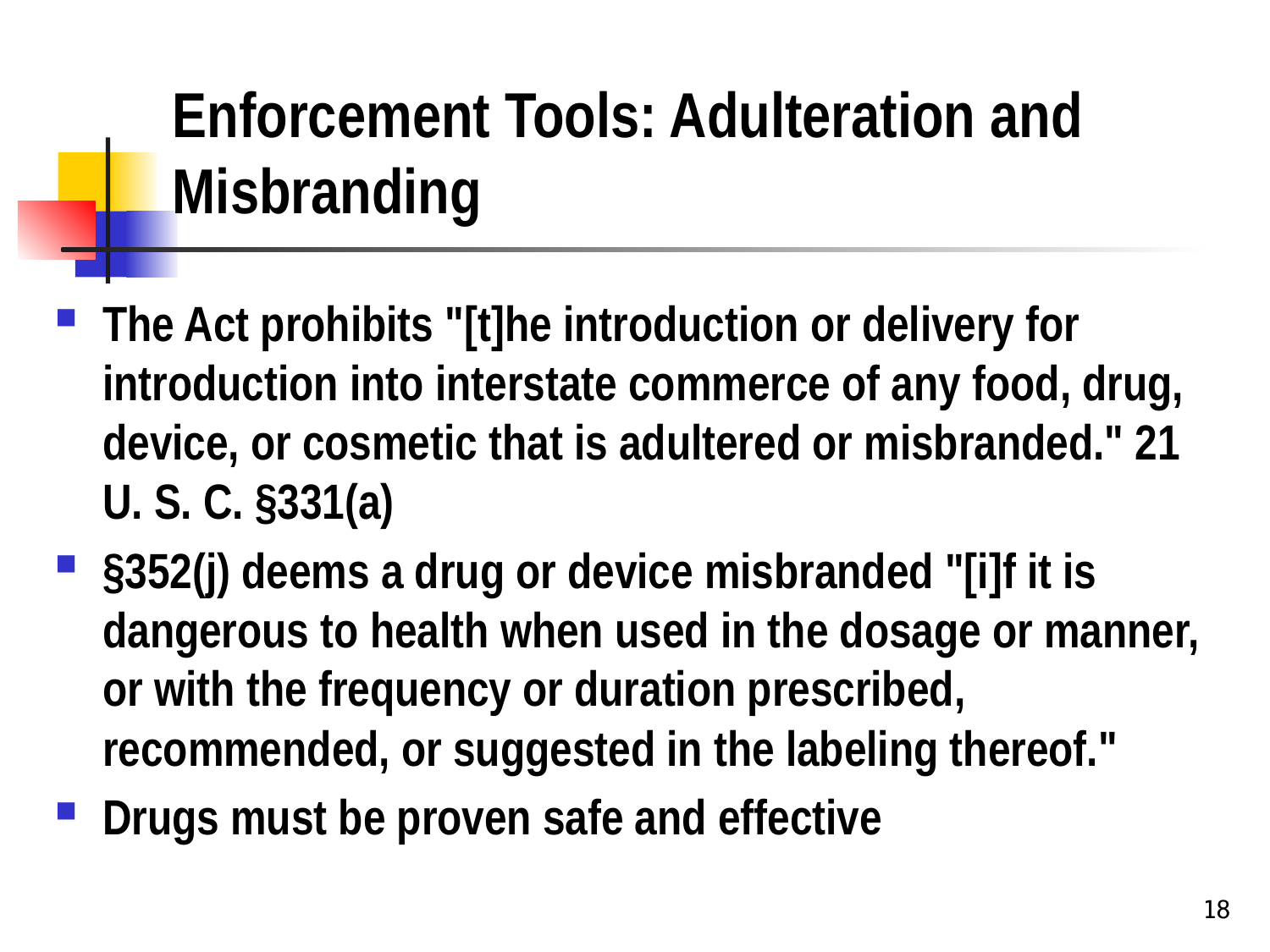

# Enforcement Tools: Adulteration and Misbranding
The Act prohibits "[t]he introduction or delivery for introduction into interstate commerce of any food, drug, device, or cosmetic that is adultered or misbranded." 21 U. S. C. §331(a)
§352(j) deems a drug or device misbranded "[i]f it is dangerous to health when used in the dosage or manner, or with the frequency or duration prescribed, recommended, or suggested in the labeling thereof."
Drugs must be proven safe and effective
18